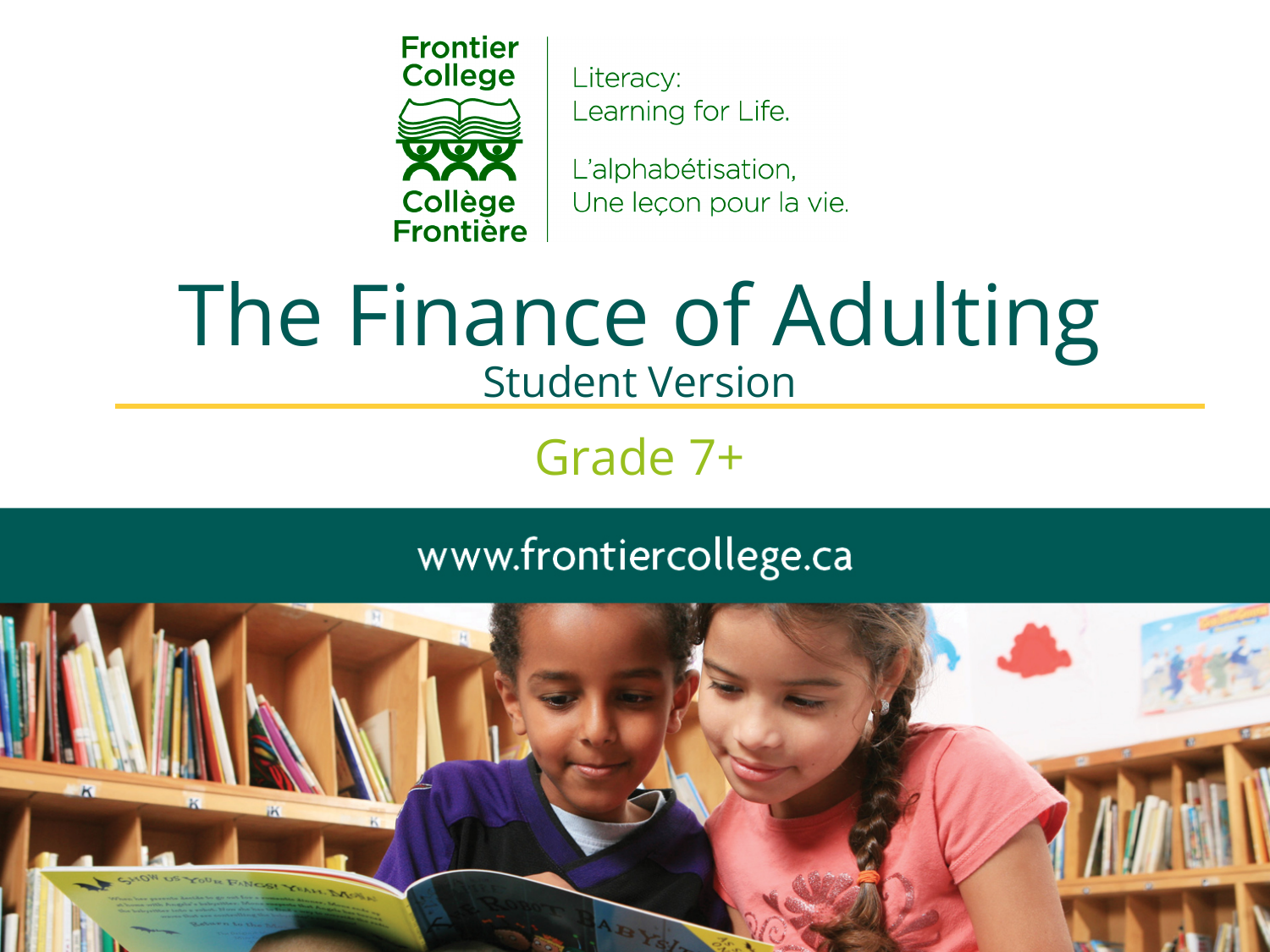

# The Finance of Adulting Student Version
Grade 7+